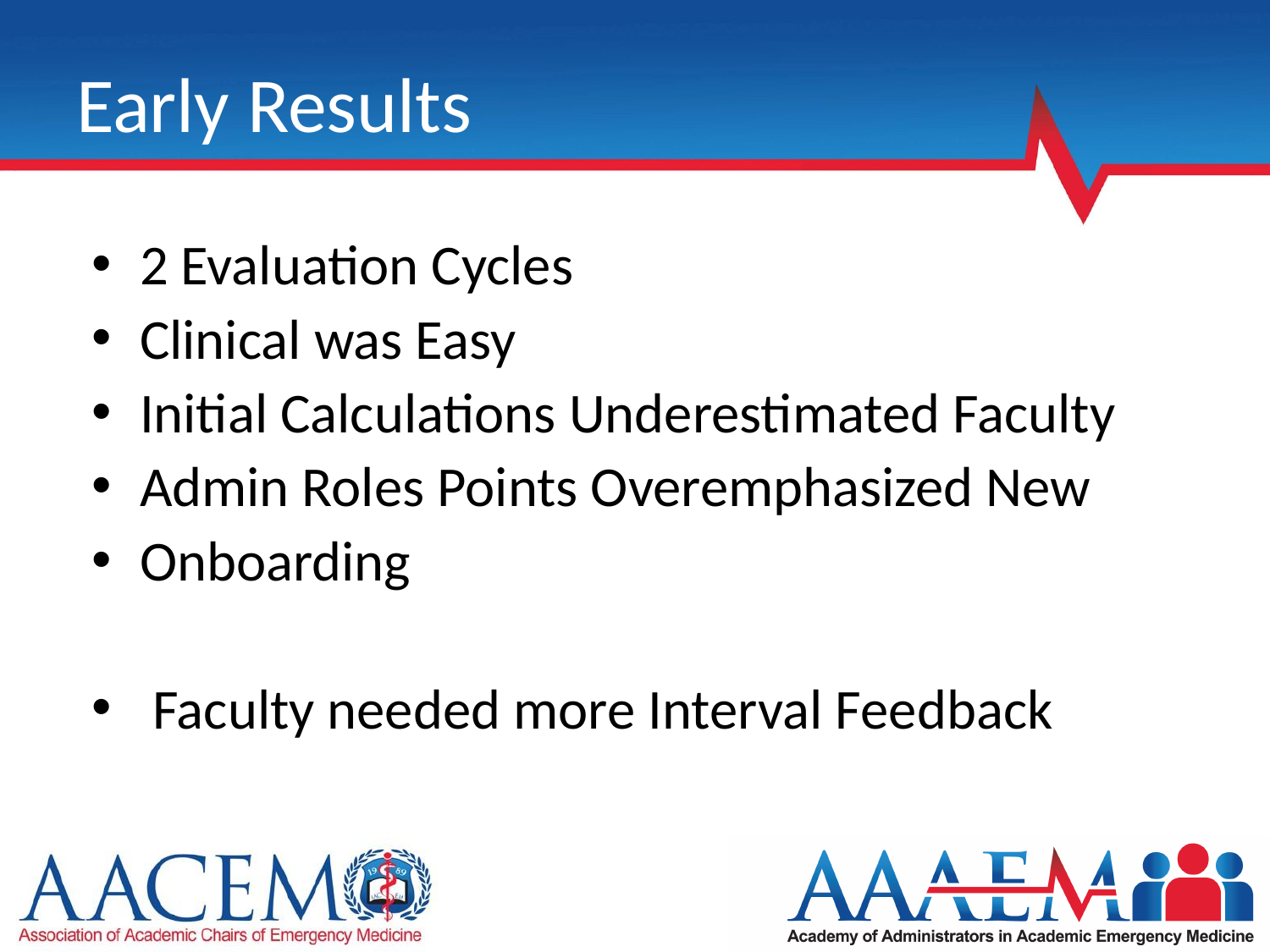

# Early Results
2 Evaluation Cycles
Clinical was Easy
Initial Calculations Underestimated Faculty
Admin Roles Points Overemphasized New
Onboarding

 Faculty needed more Interval Feedback